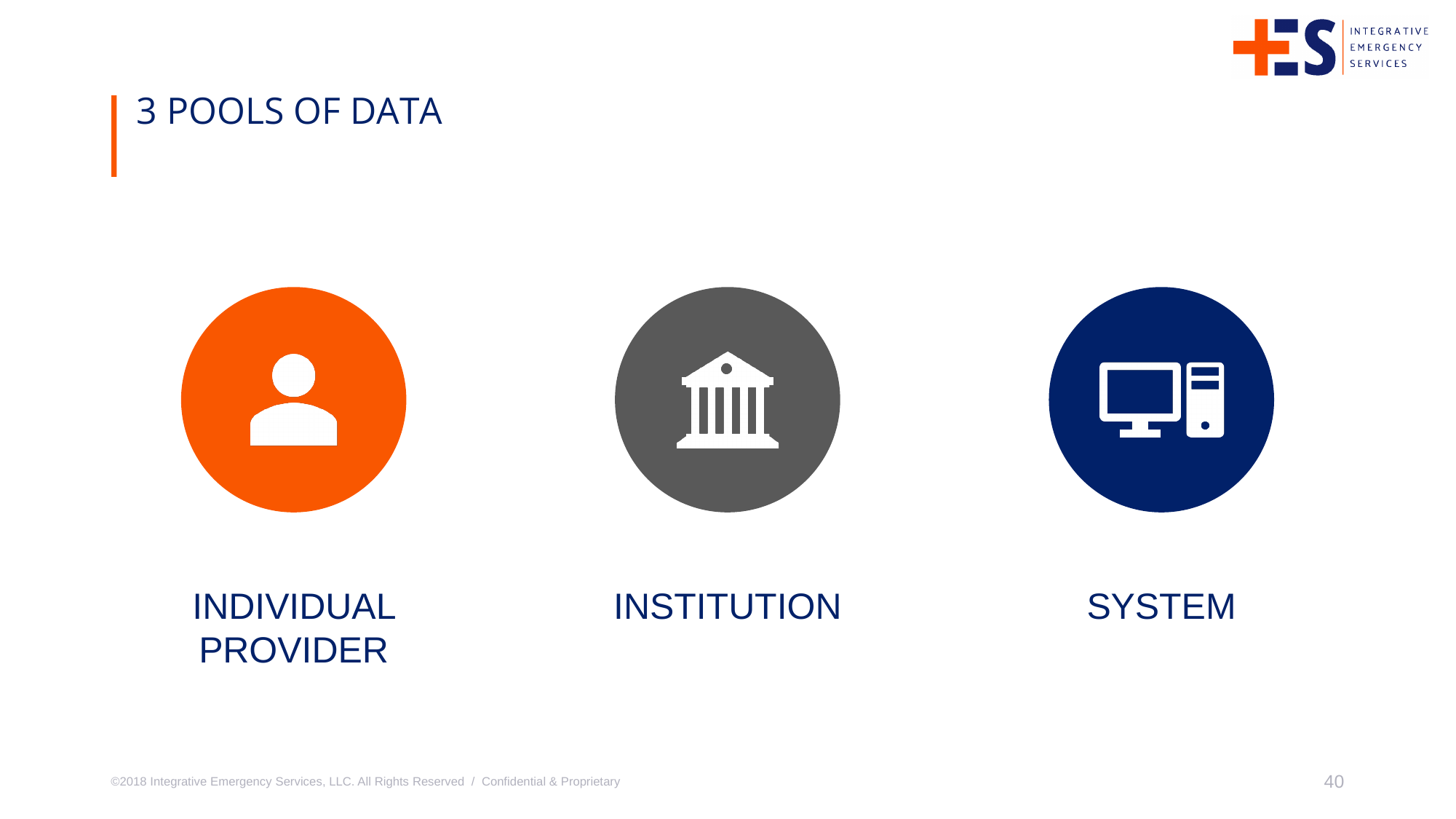

3 Pools of Data
Individual Provider
Institution
System

©2018 Integrative Emergency Services, LLC. All Rights Reserved  /  Confidential & Proprietary

40